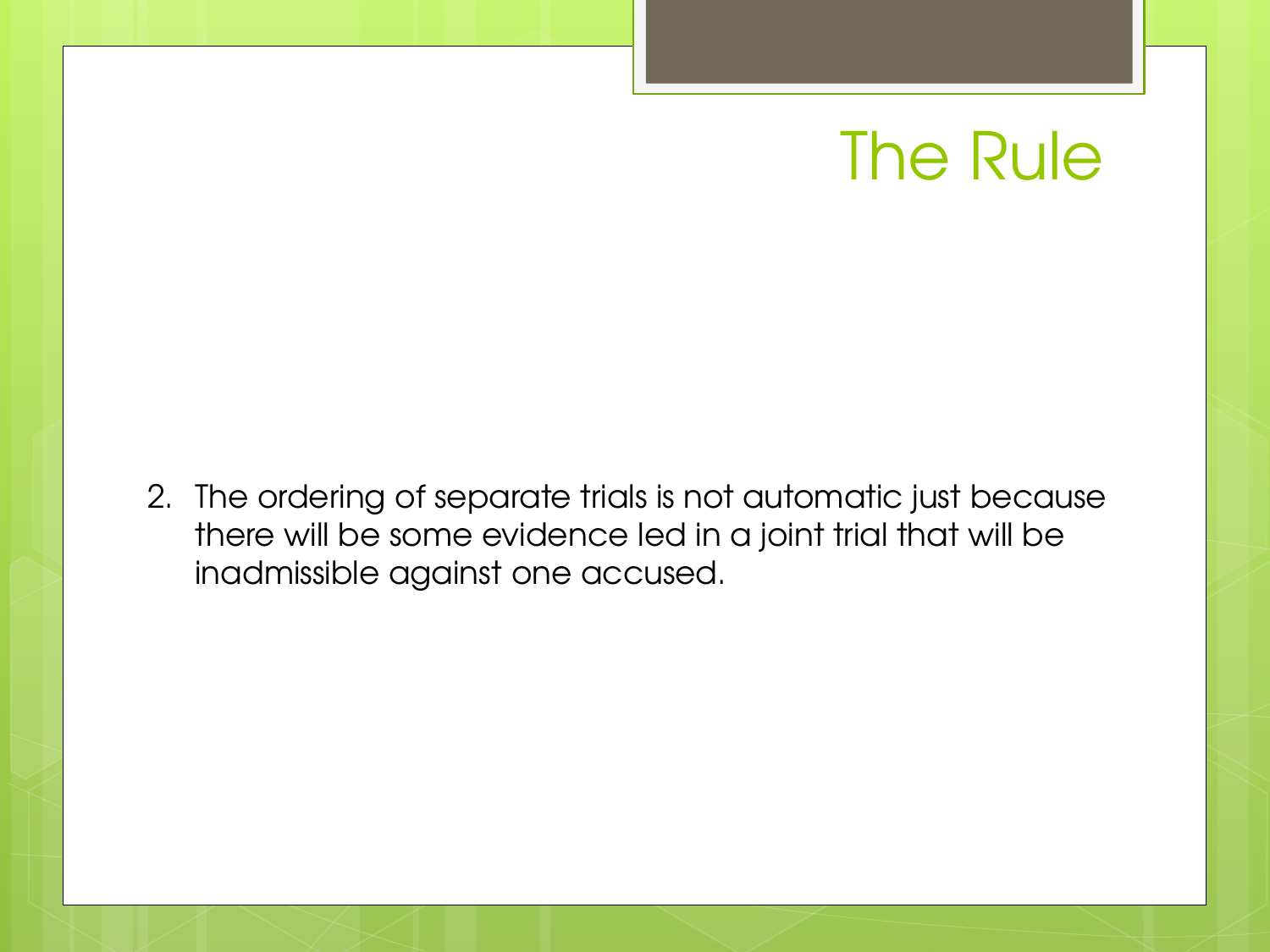

The Rule
 case
The ordering of separate trials is not automatic just because there will be some evidence led in a joint trial that will be inadmissible against one accused.